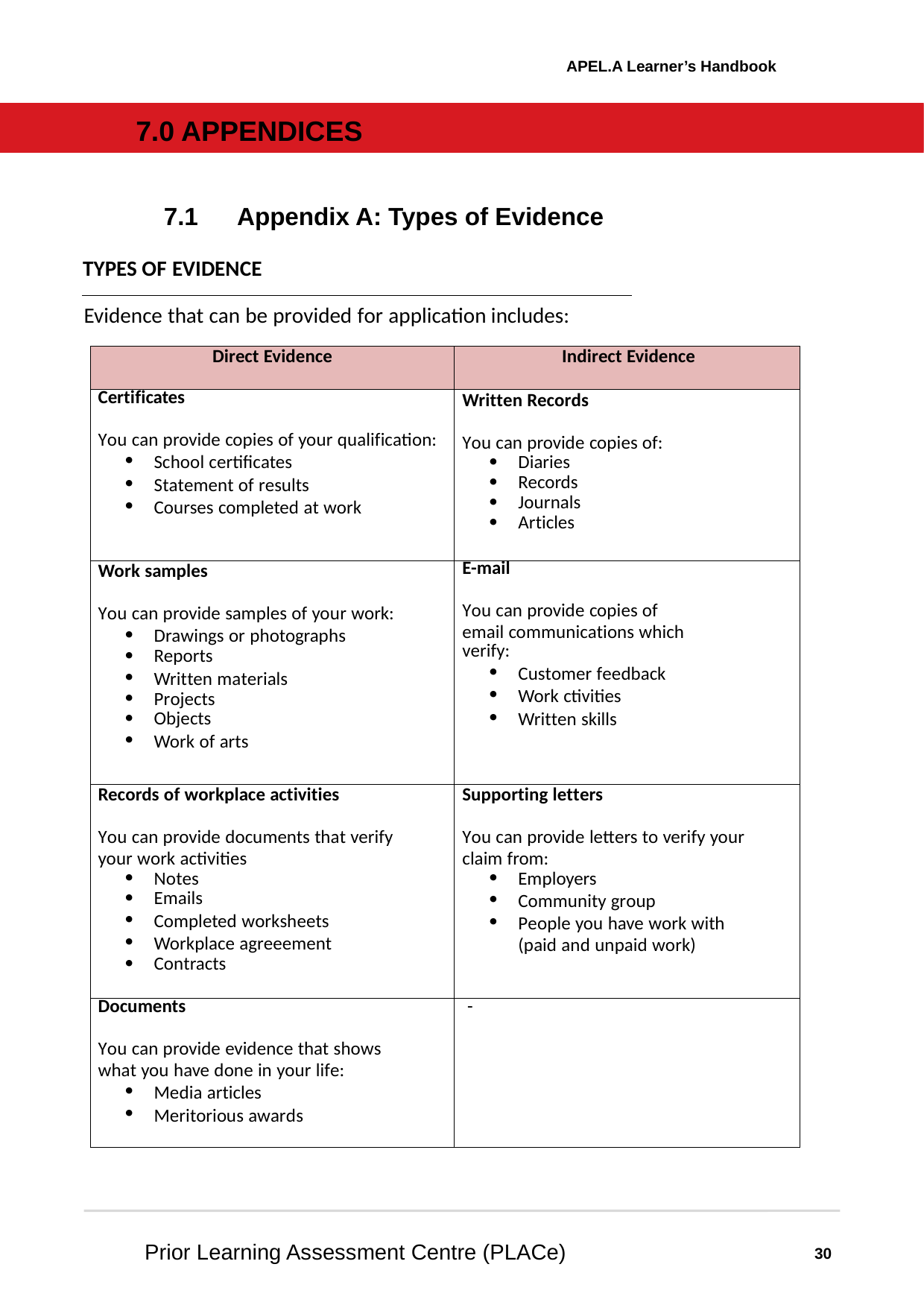

APEL.A Learner’s Handbook

7.0 APPENDICES

7.1
Appendix A: Types of Evidence

TYPES OF EVIDENCE

Evidence that can be provided for application includes:

| Direct Evidence | Indirect Evidence |
| --- | --- |
| Certificates You can provide copies of your qualification: School certificates Statement of results Courses completed at work | Written Records You can provide copies of: Diaries Records Journals Articles |
| Work samples You can provide samples of your work: Drawings or photographs Reports Written materials Projects Objects Work of arts | E-mail You can provide copies of email communications which verify: Customer feedback Work ctivities Written skills |
| Records of workplace activities You can provide documents that verify your work activities Notes Emails Completed worksheets Workplace agreeement Contracts | Supporting letters You can provide letters to verify your claim from: Employers Community group People you have work with (paid and unpaid work) |
| Documents You can provide evidence that shows what you have done in your life: Media articles Meritorious awards | - |

Prior Learning Assessment Centre (PLACe)
30